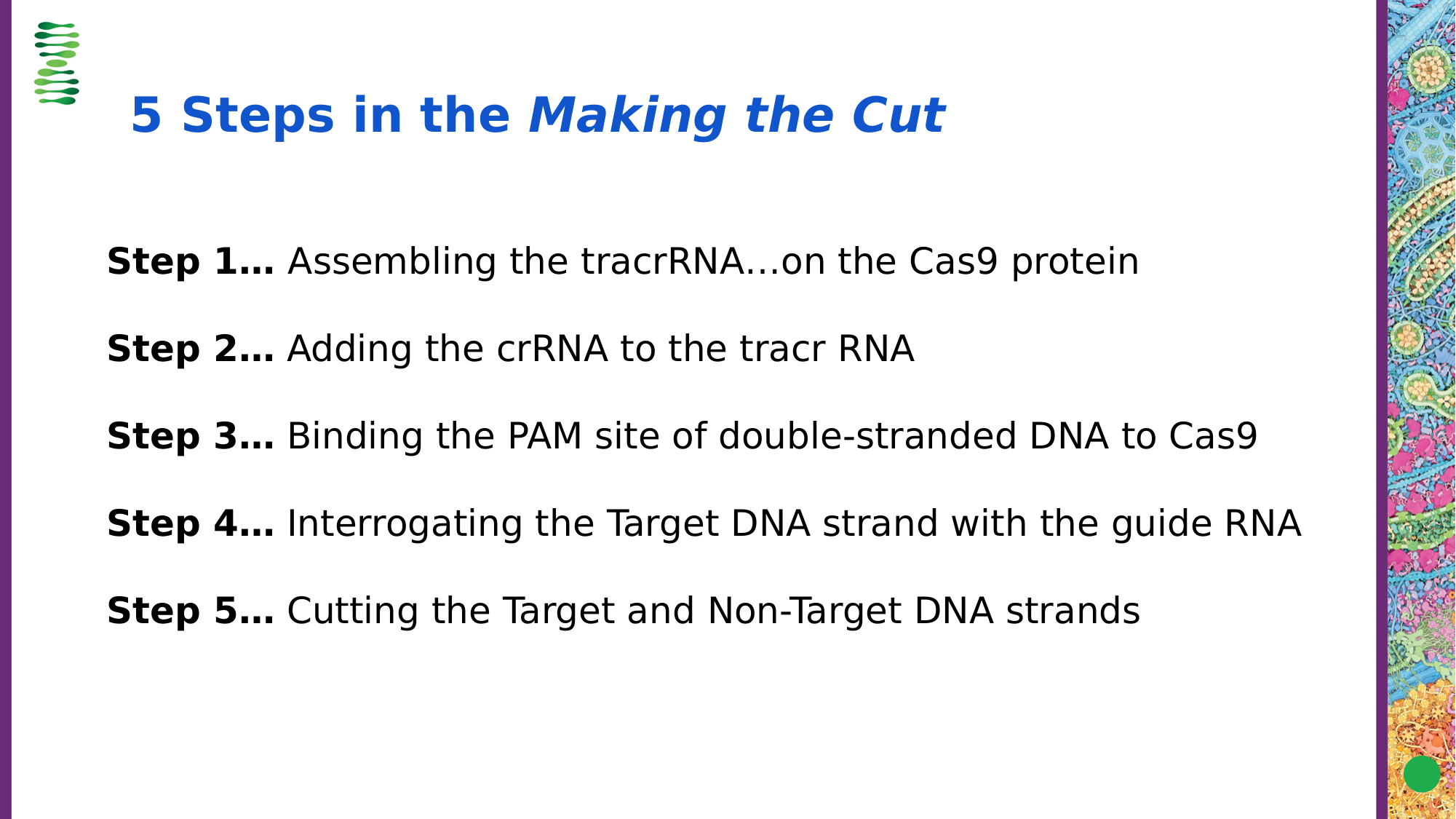

# 5 Steps in the Making the Cut
Step 1… Assembling the tracrRNA…on the Cas9 protein

Step 2… Adding the crRNA to the tracr RNA

Step 3… Binding the PAM site of double-stranded DNA to Cas9

Step 4… Interrogating the Target DNA strand with the guide RNA

Step 5… Cutting the Target and Non-Target DNA strands